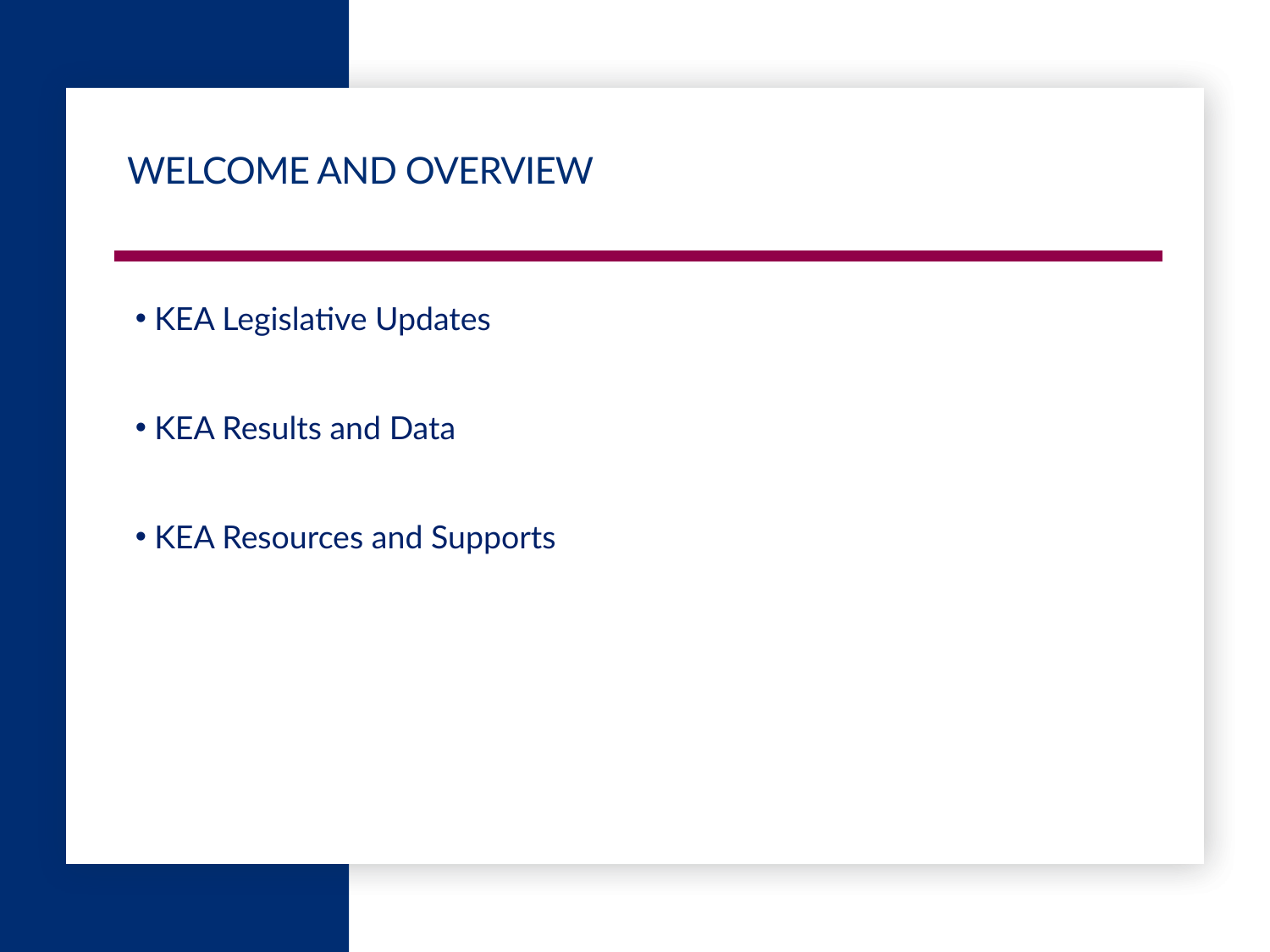

# Welcome and Overview
KEA Legislative Updates

KEA Results and Data

KEA Resources and Supports